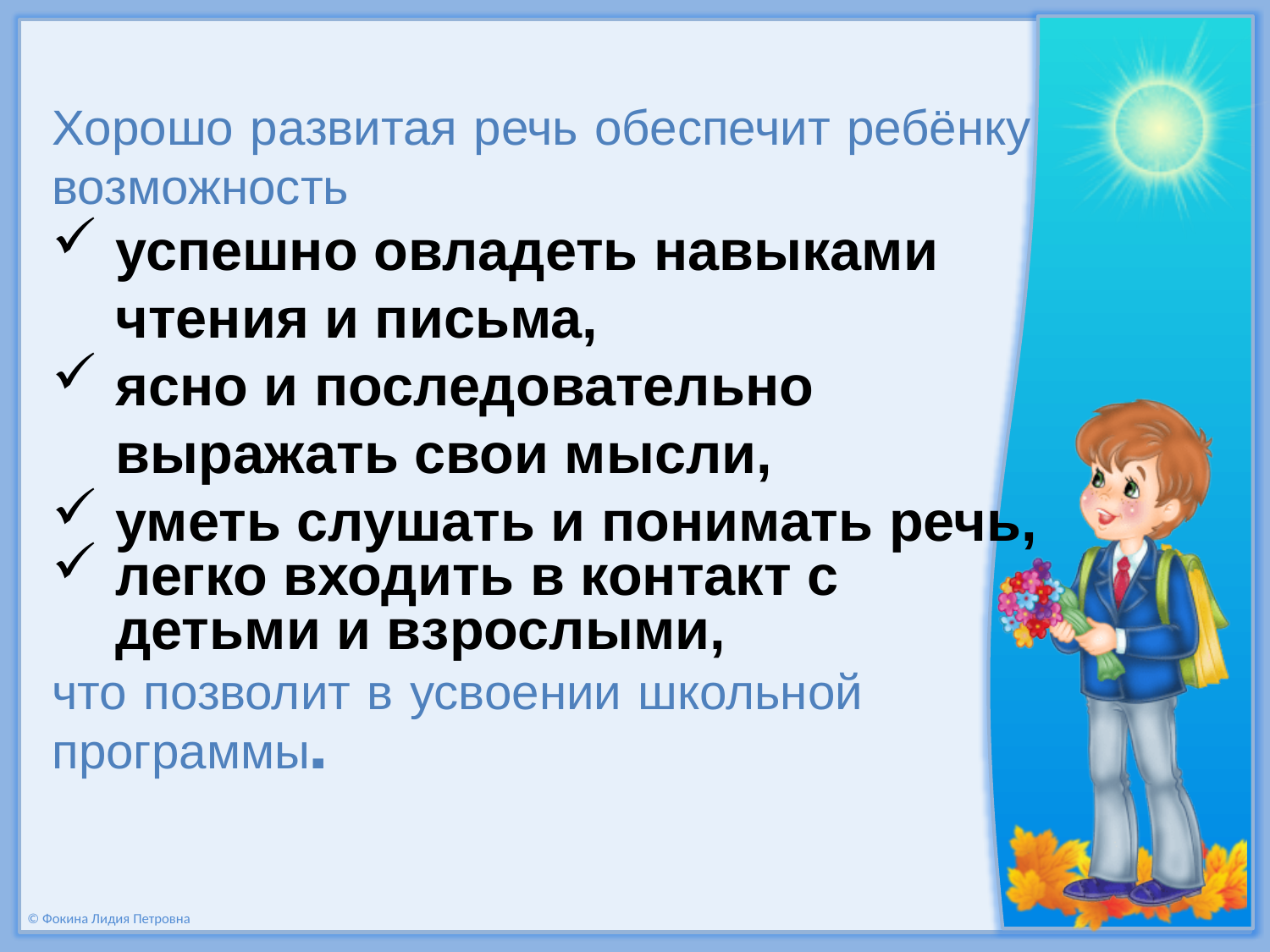

Хорошо развитая речь обеспечит ребёнку возможность
успешно овладеть навыками чтения и письма,
ясно и последовательно выражать свои мысли,
уметь слушать и понимать речь,
легко входить в контакт с детьми и взрослыми,
что позволит в усвоении школьной программы.